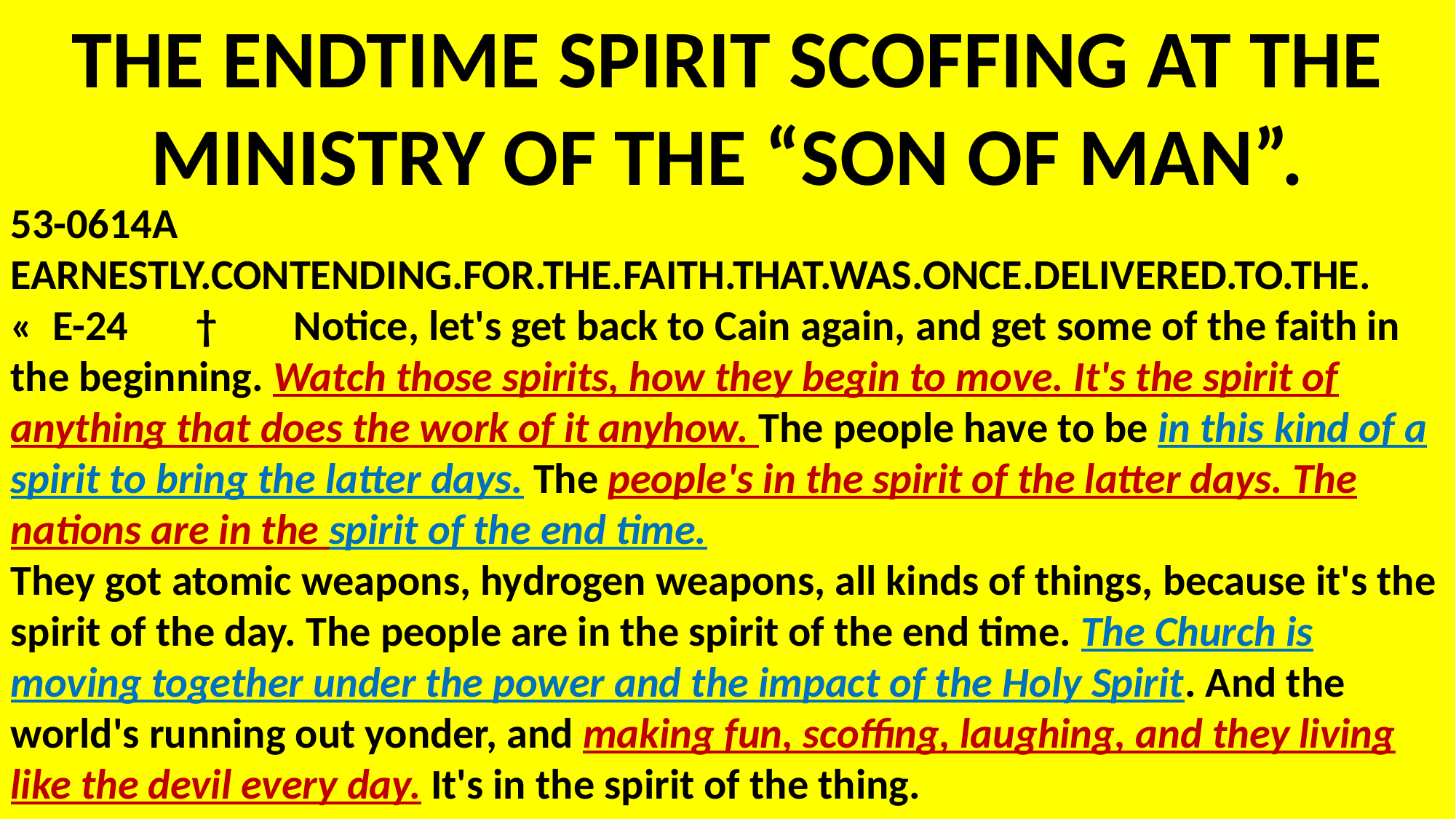

THE ENDTIME SPIRIT SCOFFING AT THE
MINISTRY OF THE “SON OF MAN”.
53-0614A EARNESTLY.CONTENDING.FOR.THE.FAITH.THAT.WAS.ONCE.DELIVERED.TO.THE.
«  E-24       †        Notice, let's get back to Cain again, and get some of the faith in the beginning. Watch those spirits, how they begin to move. It's the spirit of anything that does the work of it anyhow. The people have to be in this kind of a spirit to bring the latter days. The people's in the spirit of the latter days. The nations are in the spirit of the end time.
They got atomic weapons, hydrogen weapons, all kinds of things, because it's the spirit of the day. The people are in the spirit of the end time. The Church is moving together under the power and the impact of the Holy Spirit. And the world's running out yonder, and making fun, scoffing, laughing, and they living like the devil every day. It's in the spirit of the thing.